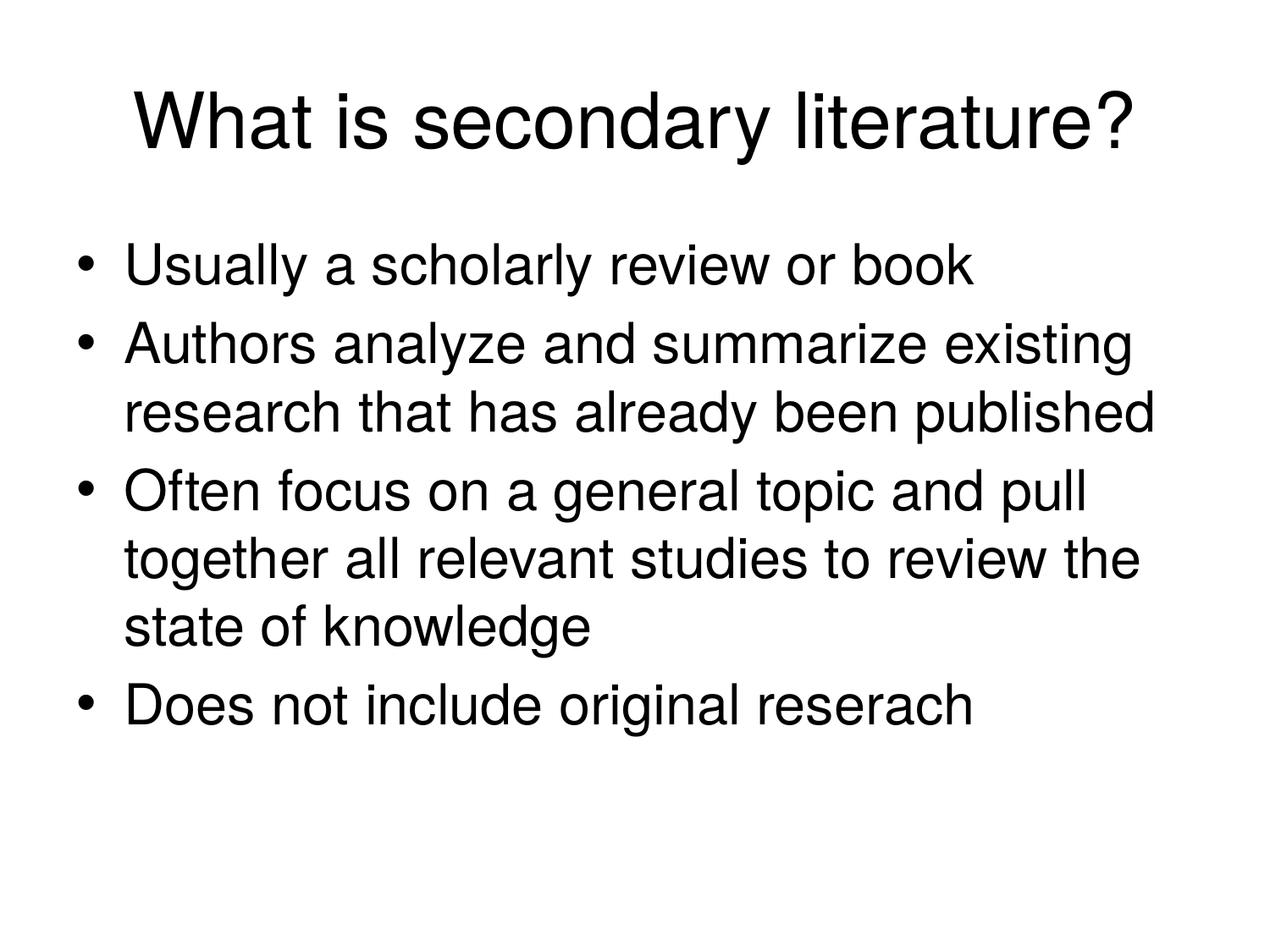

# What is secondary literature?
Usually a scholarly review or book
Authors analyze and summarize existing research that has already been published
Often focus on a general topic and pull together all relevant studies to review the state of knowledge
Does not include original reserach